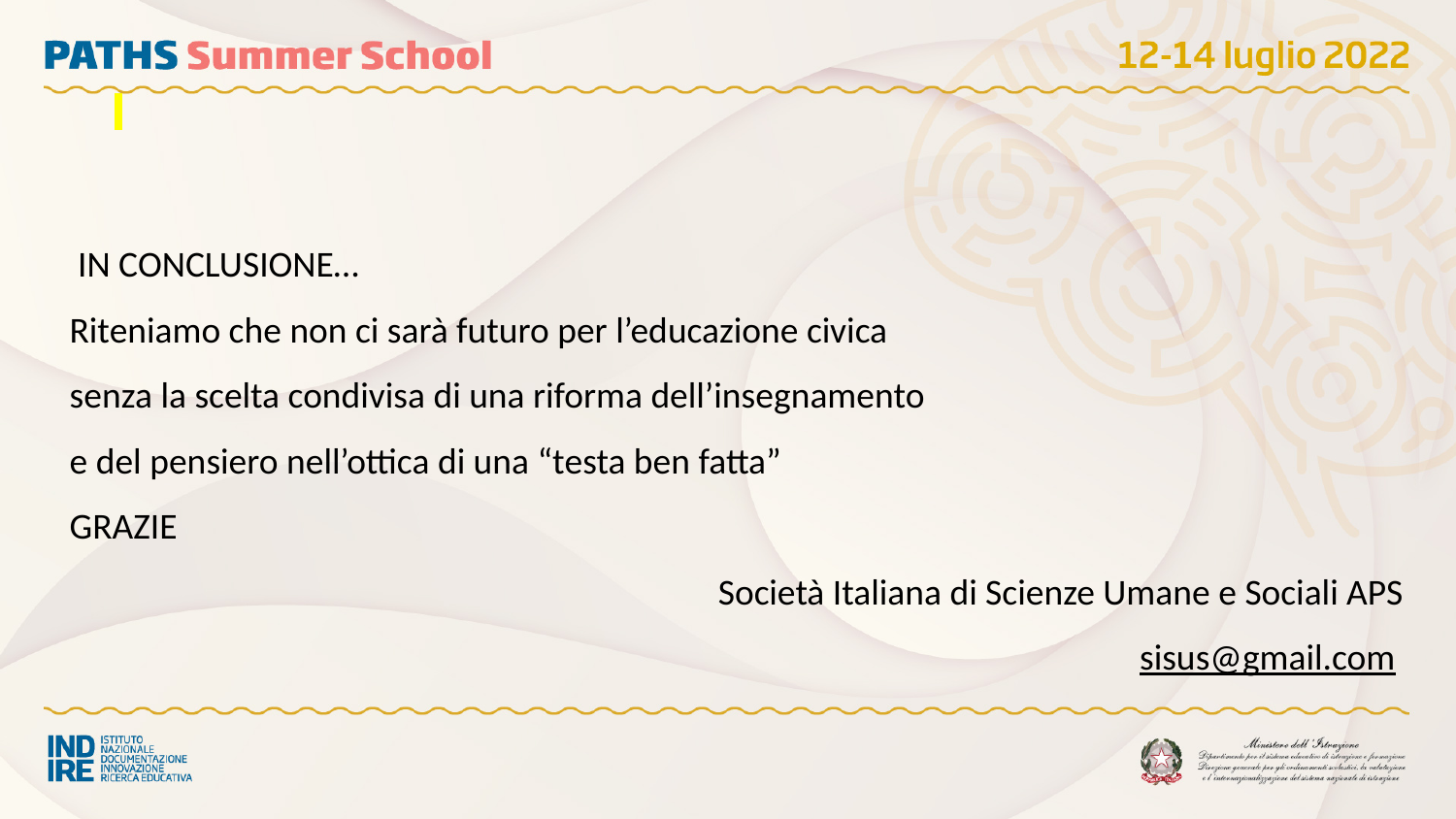

IN CONCLUSIONE…
Riteniamo che non ci sarà futuro per l’educazione civica
senza la scelta condivisa di una riforma dell’insegnamento
e del pensiero nell’ottica di una “testa ben fatta”
GRAZIE
Società Italiana di Scienze Umane e Sociali APS
sisus@gmail.com